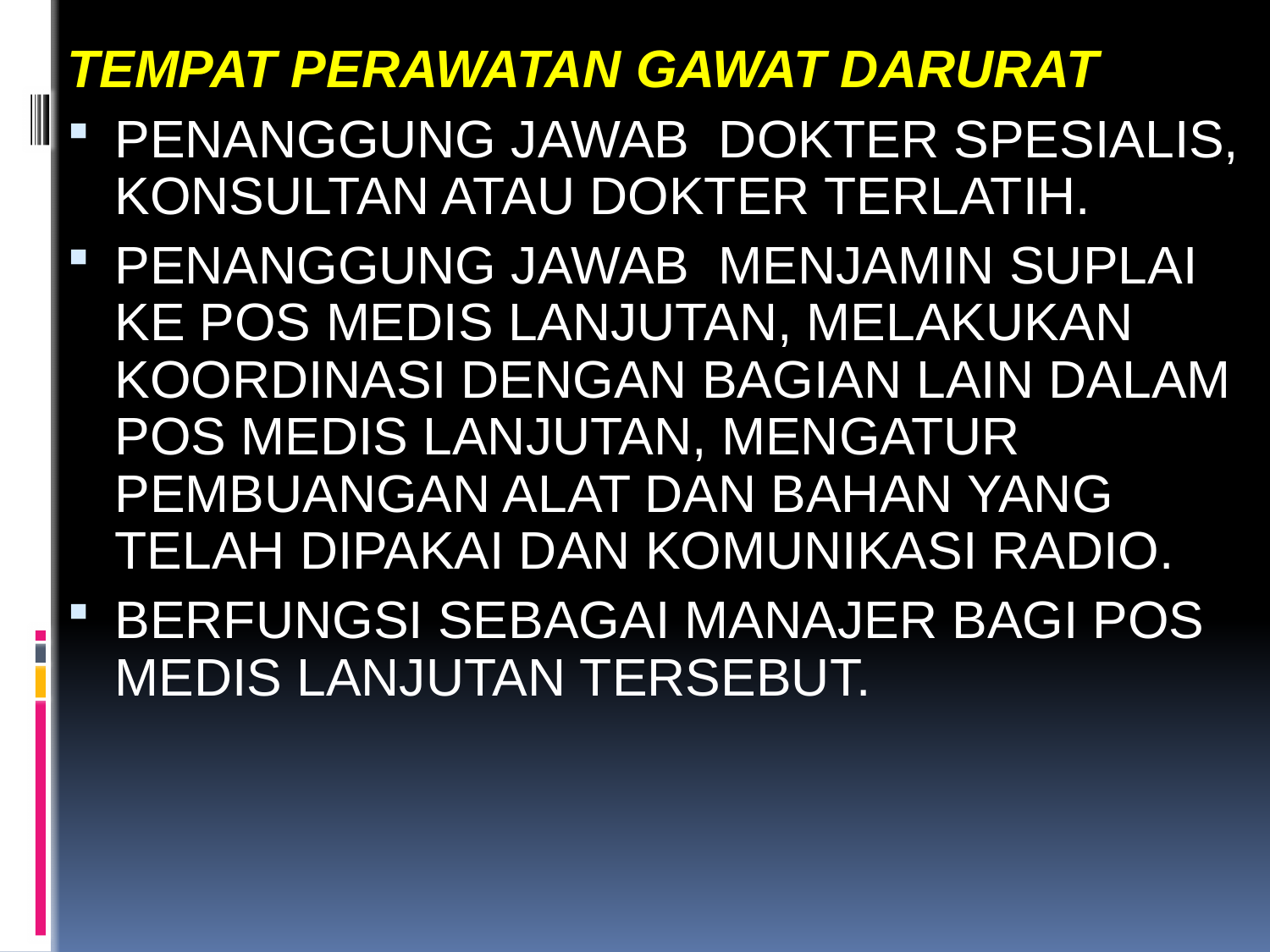

TEMPAT PERAWATAN GAWAT DARURAT
PENANGGUNG JAWAB  DOKTER SPESIALIS, KONSULTAN ATAU DOKTER TERLATIH.
PENANGGUNG JAWAB  MENJAMIN SUPLAI KE POS MEDIS LANJUTAN, MELAKUKAN KOORDINASI DENGAN BAGIAN LAIN DALAM POS MEDIS LANJUTAN, MENGATUR PEMBUANGAN ALAT DAN BAHAN YANG TELAH DIPAKAI DAN KOMUNIKASI RADIO.
BERFUNGSI SEBAGAI MANAJER BAGI POS MEDIS LANJUTAN TERSEBUT.